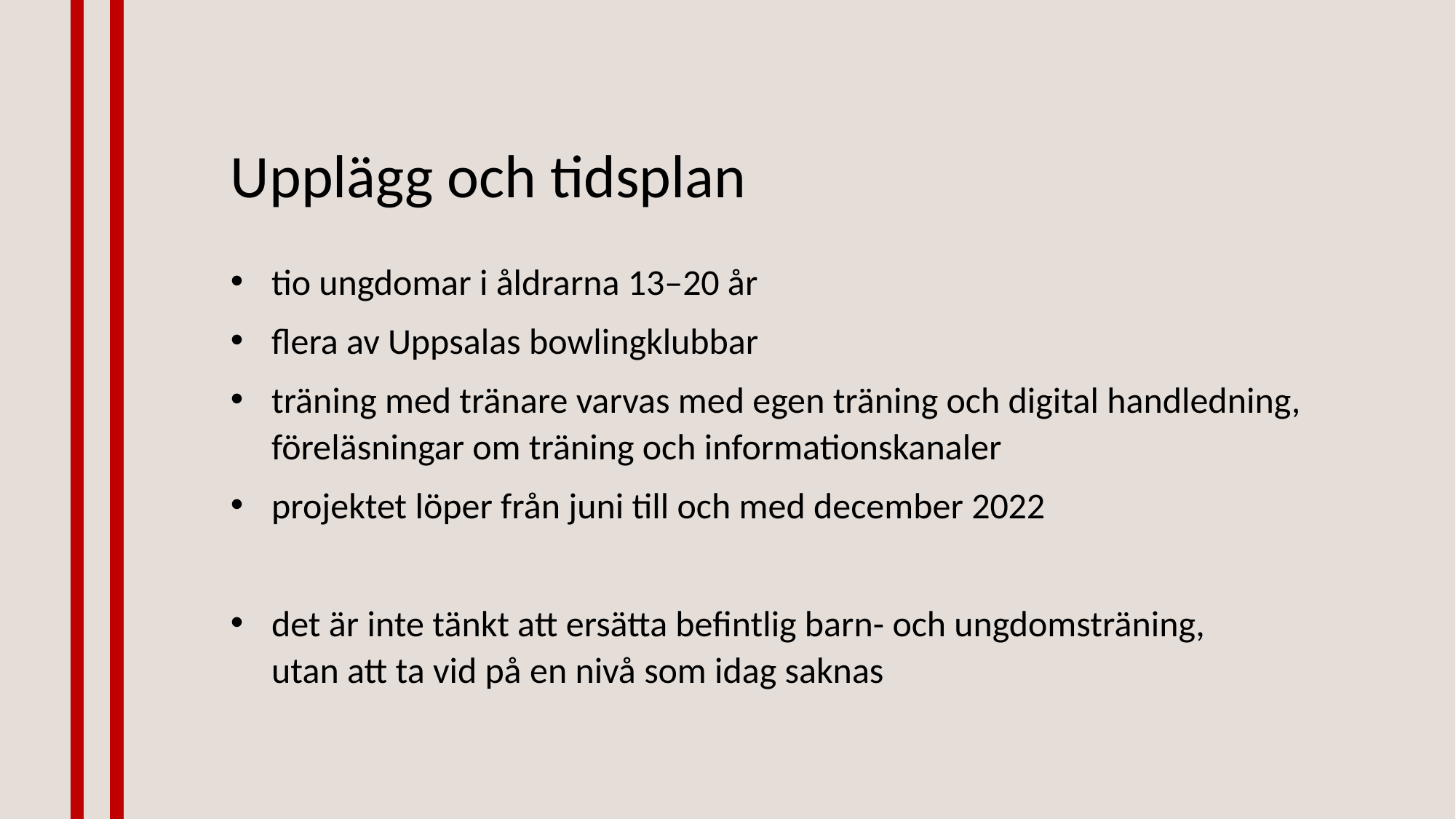

Upplägg och tidsplan
tio ungdomar i åldrarna 13–20 år
flera av Uppsalas bowlingklubbar
träning med tränare varvas med egen träning och digital handledning, föreläsningar om träning och informationskanaler
projektet löper från juni till och med december 2022

det är inte tänkt att ersätta befintlig barn- och ungdomsträning,
utan att ta vid på en nivå som idag saknas